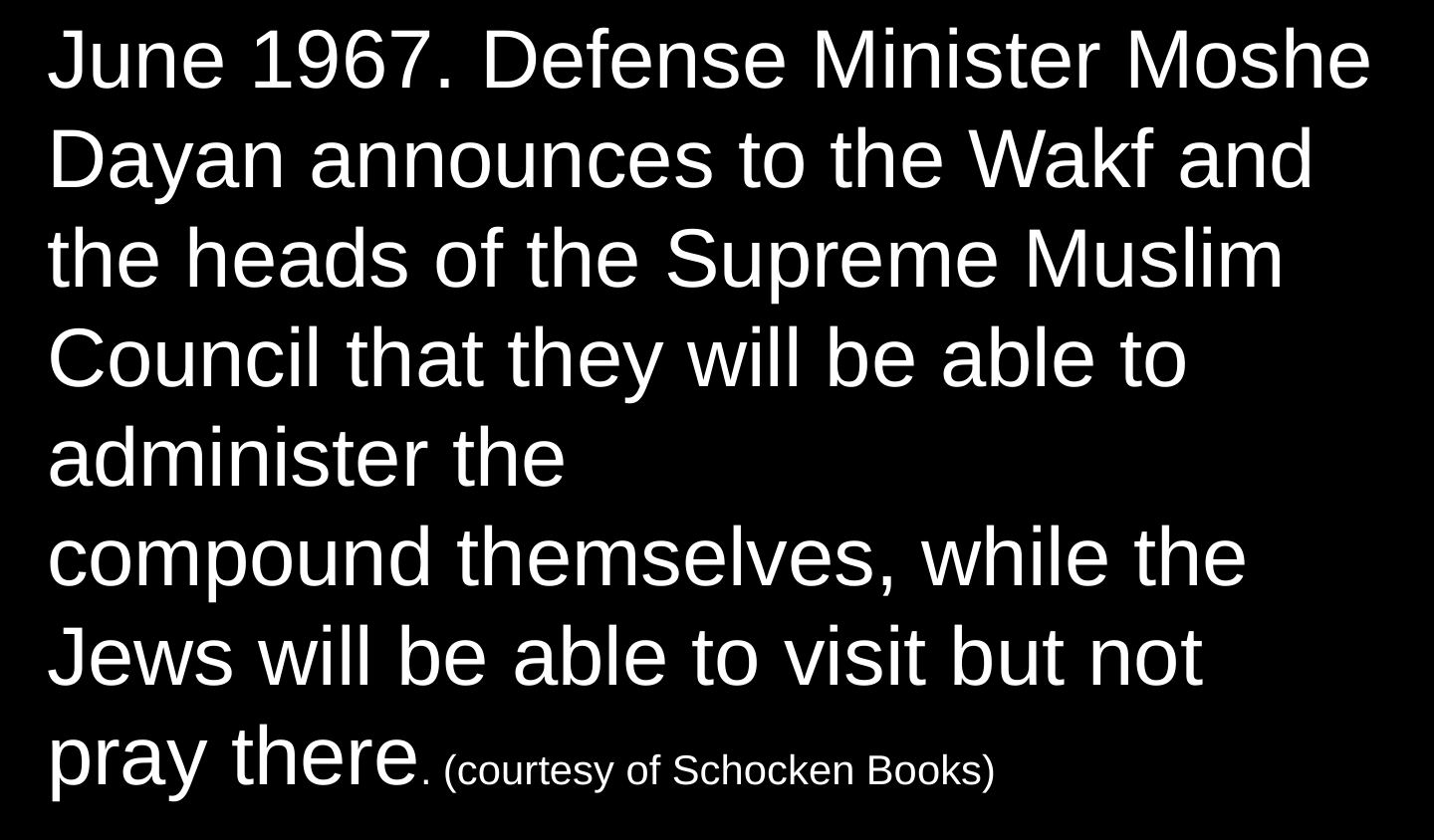

June 1967. Defense Minister Moshe Dayan announces to the Wakf and the heads of the Supreme Muslim Council that they will be able to administer the compound themselves, while the Jews will be able to visit but not pray there. (courtesy of Schocken Books)